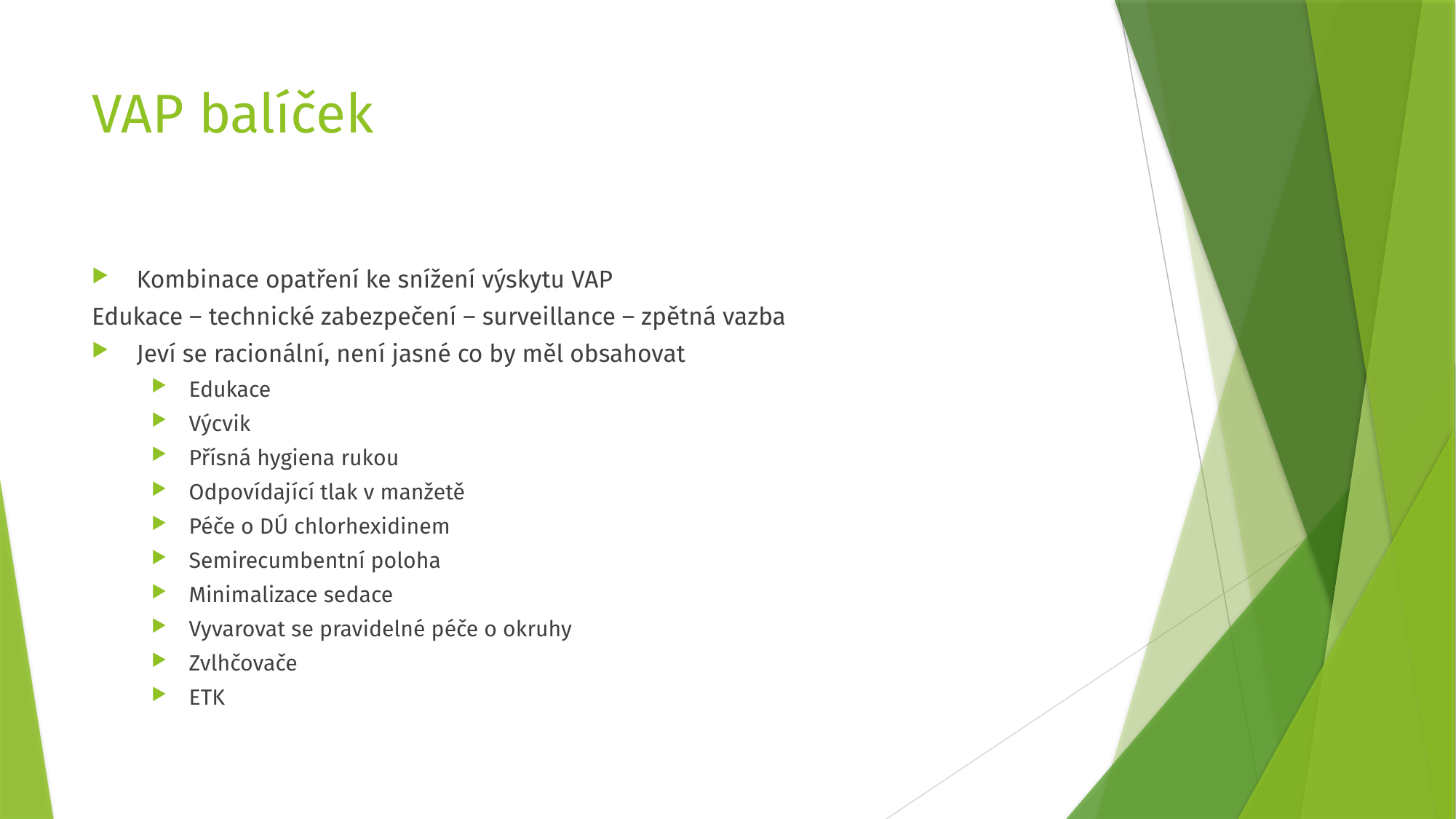

# VAP balíček
Kombinace opatření ke snížení výskytu VAP
Edukace – technické zabezpečení – surveillance – zpětná vazba
Jeví se racionální, není jasné co by měl obsahovat
Edukace
Výcvik
Přísná hygiena rukou
Odpovídající tlak v manžetě
Péče o DÚ chlorhexidinem
Semirecumbentní poloha
Minimalizace sedace
Vyvarovat se pravidelné péče o okruhy
Zvlhčovače
ETK